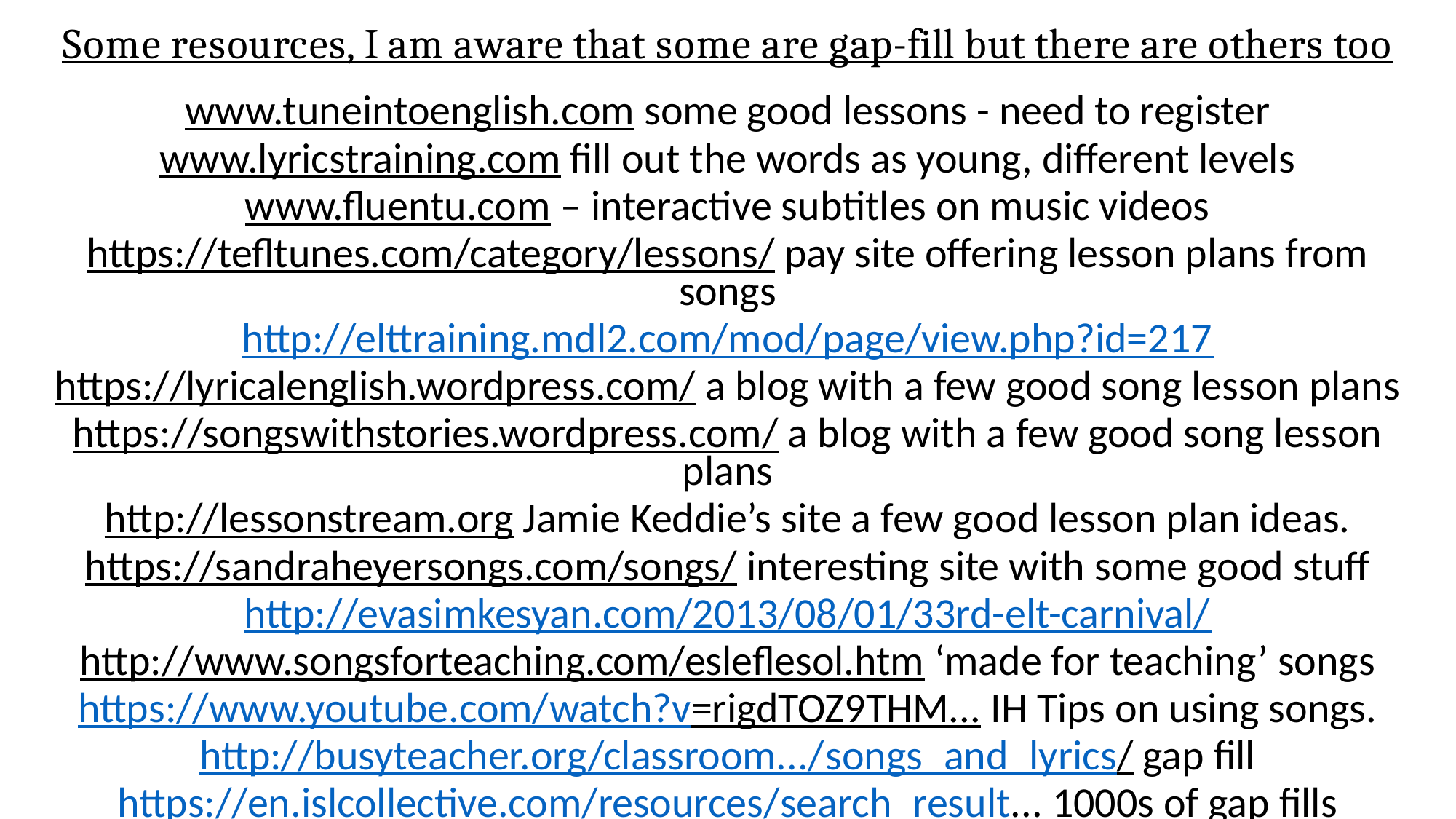

# Some resources, I am aware that some are gap-fill but there are others too
www.tuneintoenglish.com some good lessons - need to register
www.lyricstraining.com fill out the words as young, different levels
www.fluentu.com – interactive subtitles on music videos
https://tefltunes.com/category/lessons/ pay site offering lesson plans from songs
http://elttraining.mdl2.com/mod/page/view.php?id=217
https://lyricalenglish.wordpress.com/ a blog with a few good song lesson plans
https://songswithstories.wordpress.com/ a blog with a few good song lesson plans
http://lessonstream.org Jamie Keddie’s site a few good lesson plan ideas.
https://sandraheyersongs.com/songs/ interesting site with some good stuff
http://evasimkesyan.com/2013/08/01/33rd-elt-carnival/
http://www.songsforteaching.com/esleflesol.htm ‘made for teaching’ songs
https://www.youtube.com/watch?v=rigdTOZ9THM... IH Tips on using songs.
http://busyteacher.org/classroom.../songs_and_lyrics/ gap fill
https://en.islcollective.com/resources/search_result... 1000s of gap fills
http://www.tubequizard.com/?fbclid=IwAR3enG3JflLYP55nAYkxfVUxE6mvsW8sa2YZYL0gxDNhSUgkjEqgIikfK58#levels:6,2/categories:11